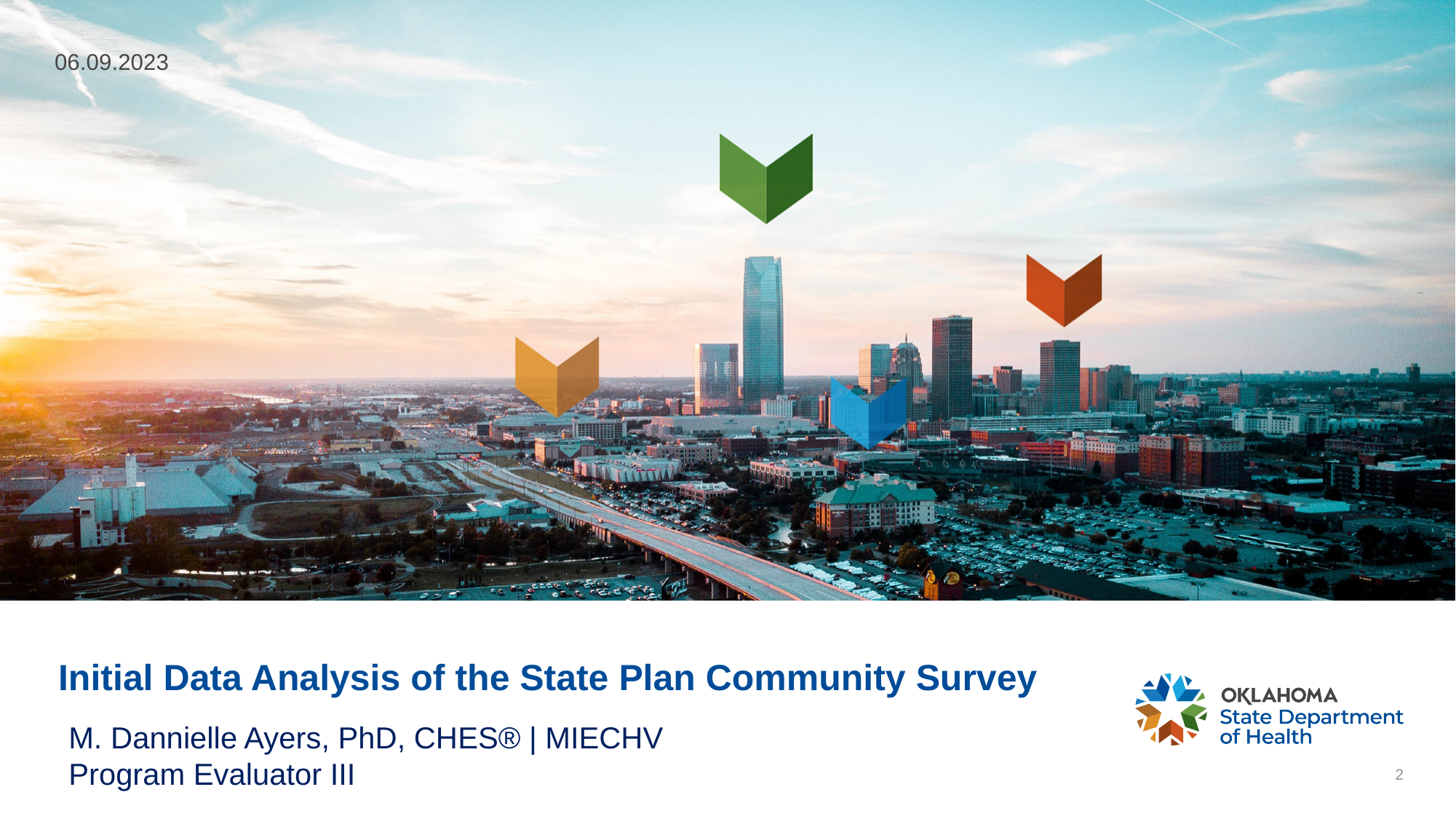

06.09.2023

# Initial Data Analysis of the State Plan Community Survey
M. Dannielle Ayers, PhD, CHES® | MIECHV Program Evaluator III

2